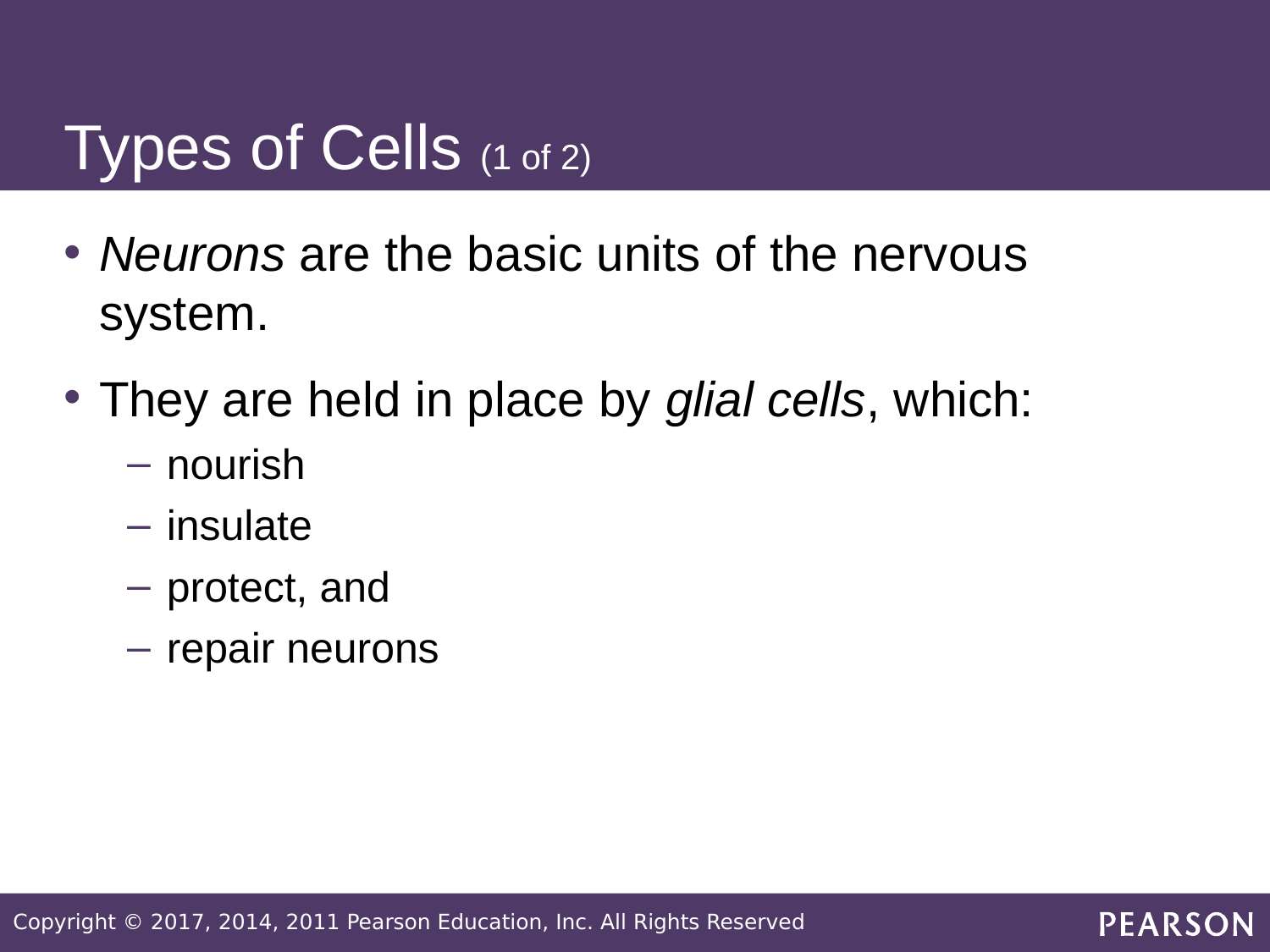

# Types of Cells (1 of 2)
Neurons are the basic units of the nervous system.
They are held in place by glial cells, which:
nourish
insulate
protect, and
repair neurons